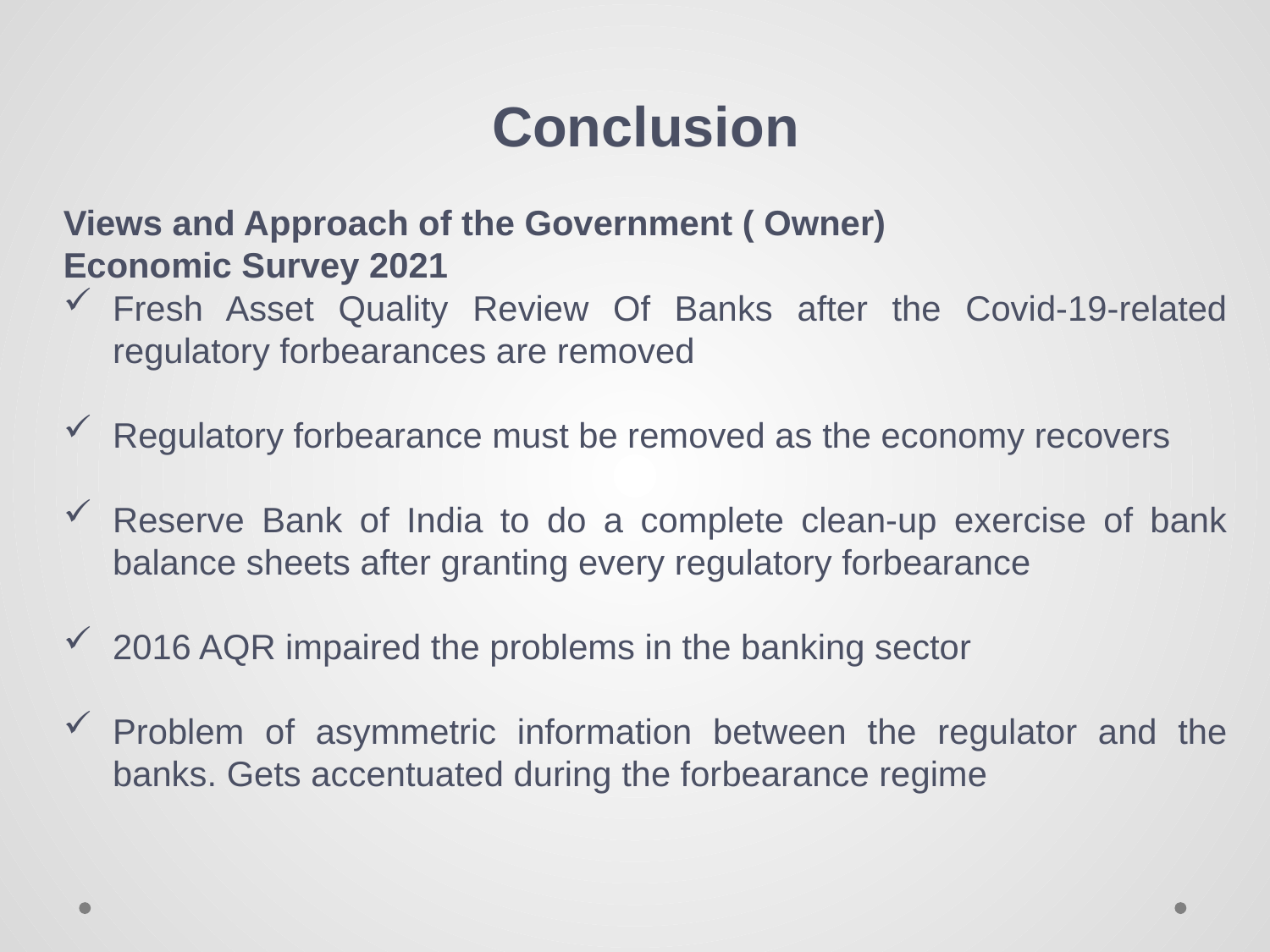

Conclusion

Views and Approach of the Government ( Owner)
Economic Survey 2021
Fresh Asset Quality Review Of Banks after the Covid-19-related regulatory forbearances are removed

Regulatory forbearance must be removed as the economy recovers

Reserve Bank of India to do a complete clean-up exercise of bank balance sheets after granting every regulatory forbearance

2016 AQR impaired the problems in the banking sector

Problem of asymmetric information between the regulator and the banks. Gets accentuated during the forbearance regime